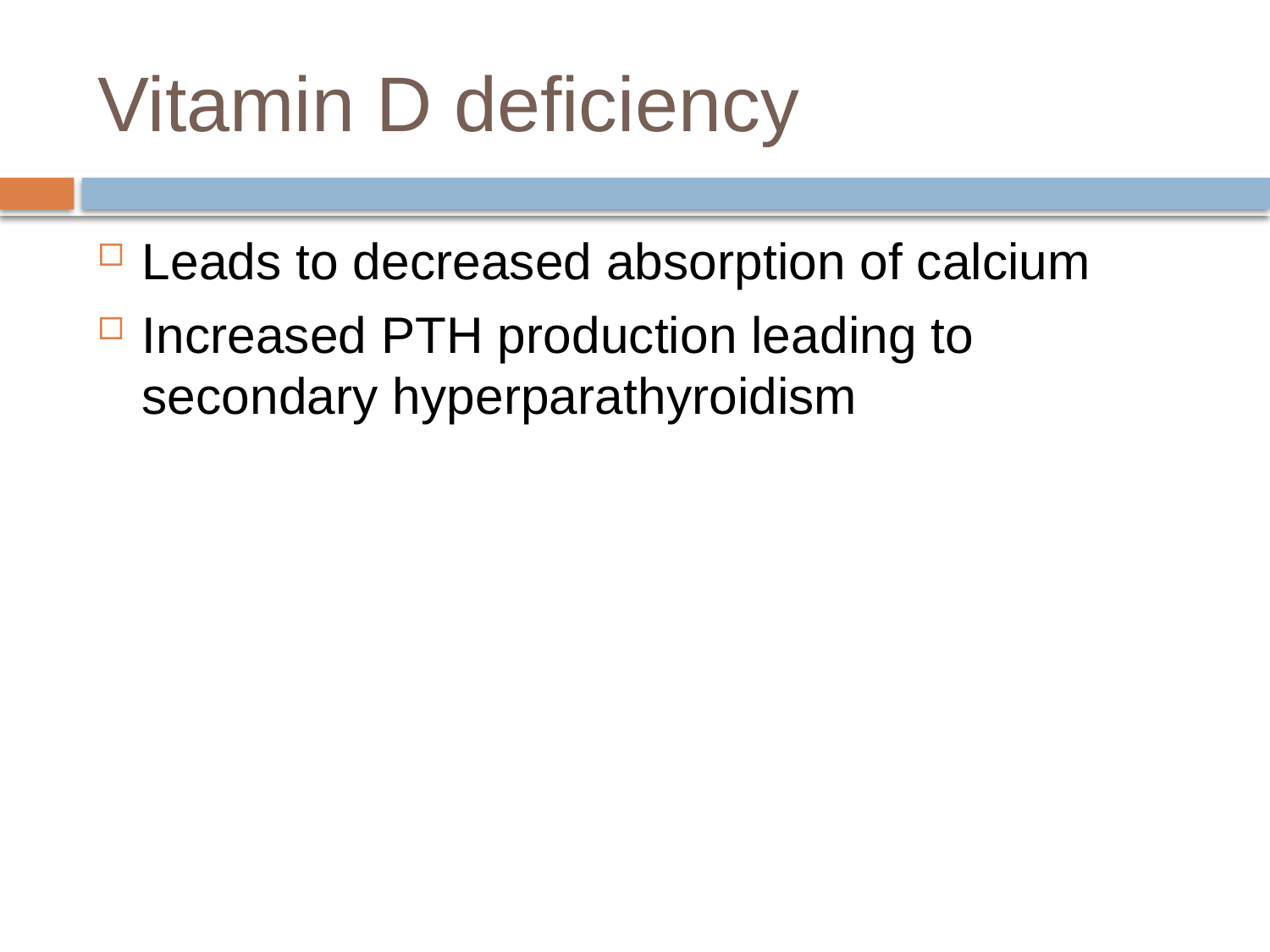

# Vitamin D deficiency
Leads to decreased absorption of calcium
Increased PTH production leading to secondary hyperparathyroidism